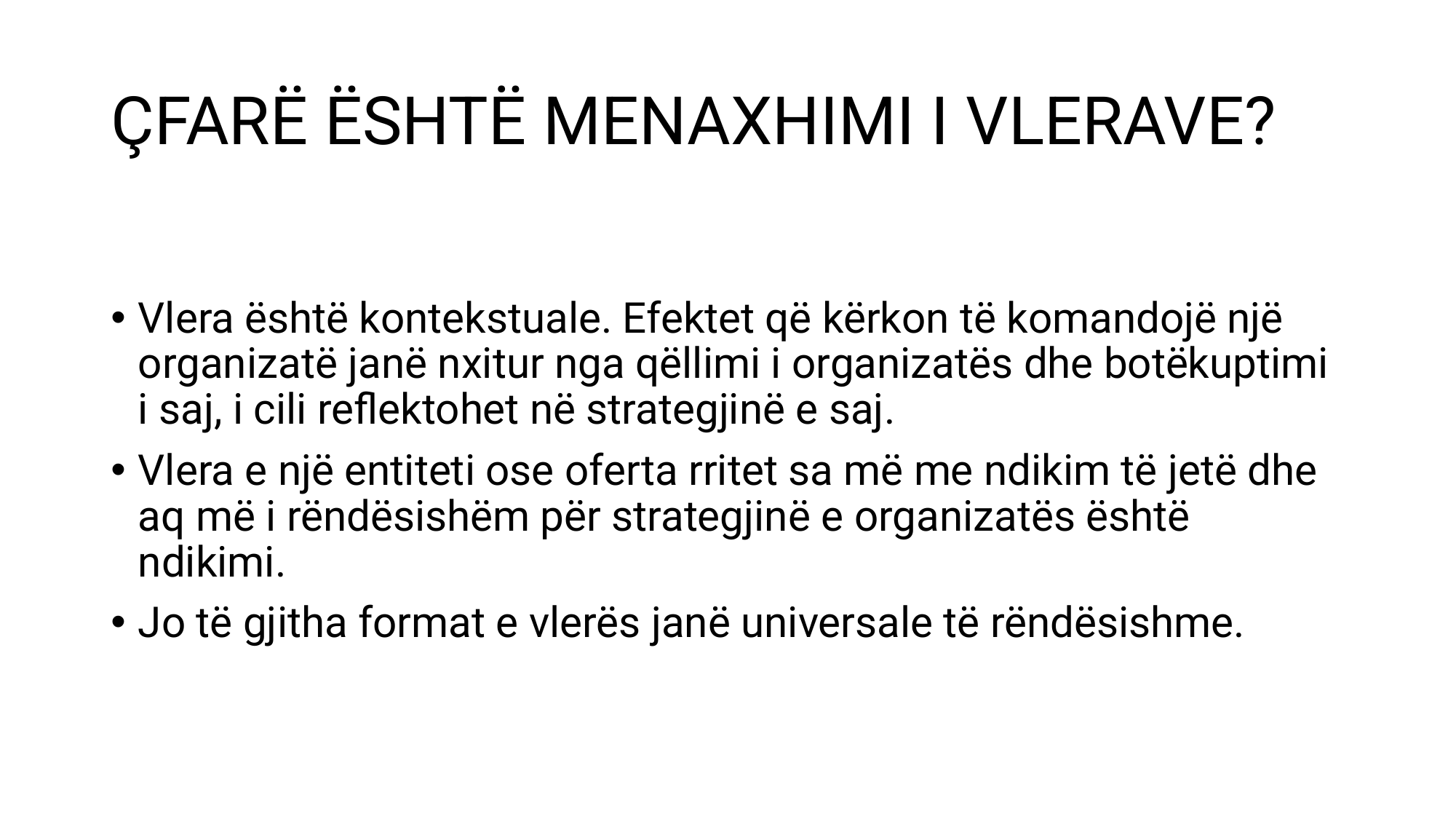

# ÇFARË ËSHTË MENAXHIMI I VLERAVE?

Vlera është kontekstuale. Efektet që kërkon të komandojë një organizatë janë nxitur nga qëllimi i organizatës dhe botëkuptimi i saj, i cili reflektohet në strategjinë e saj.
Vlera e një entiteti ose oferta rritet sa më me ndikim të jetë dhe aq më i rëndësishëm për strategjinë e organizatës është ndikimi.
Jo të gjitha format e vlerës janë universale të rëndësishme.